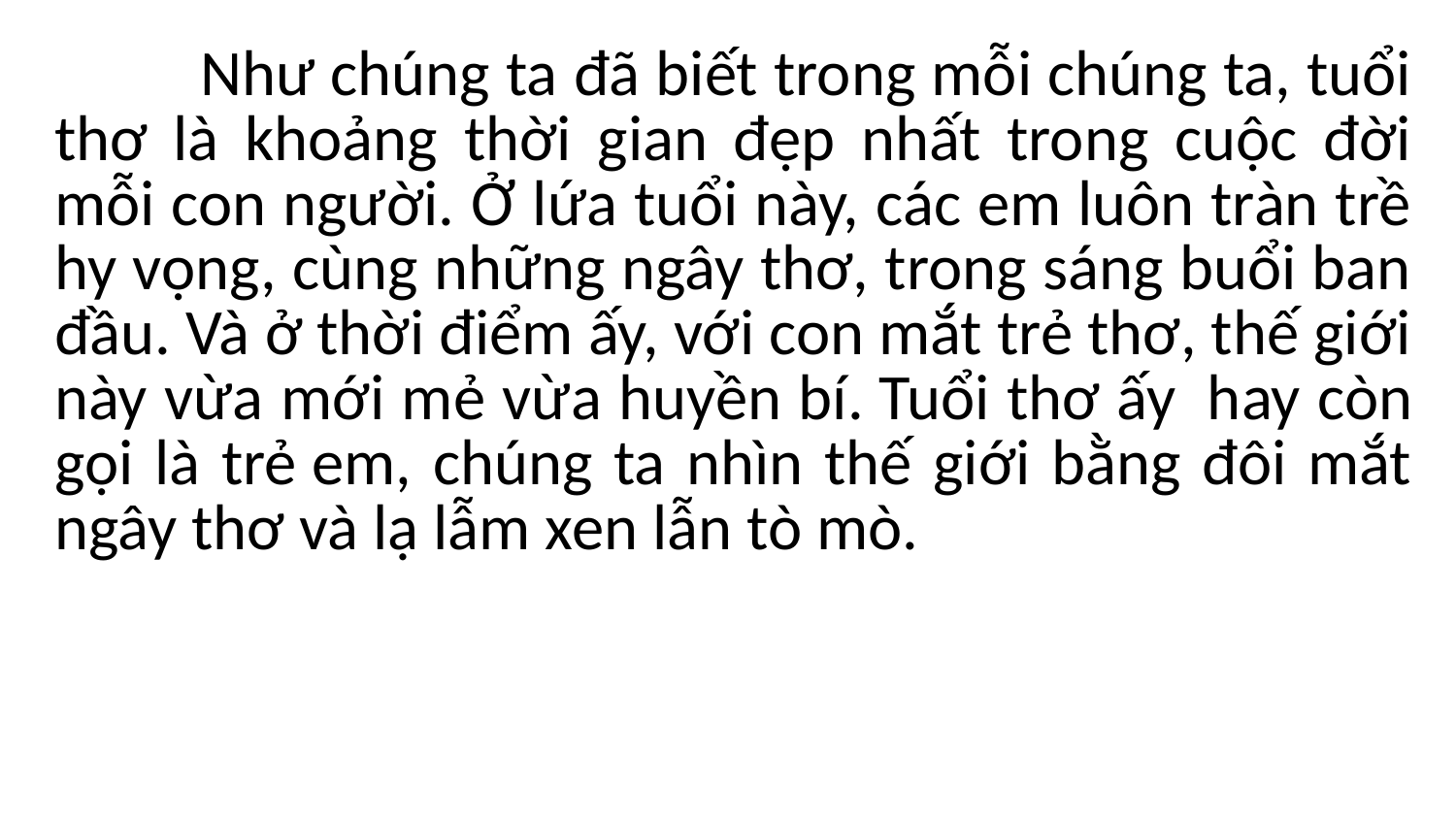

Như chúng ta đã biết trong mỗi chúng ta, tuổi thơ là khoảng thời gian đẹp nhất trong cuộc đời mỗi con người. Ở lứa tuổi này, các em luôn tràn trề hy vọng, cùng những ngây thơ, trong sáng buổi ban đầu. Và ở thời điểm ấy, với con mắt trẻ thơ, thế giới này vừa mới mẻ vừa huyền bí. Tuổi thơ ấy  hay còn gọi là trẻ em, chúng ta nhìn thế giới bằng đôi mắt ngây thơ và lạ lẫm xen lẫn tò mò.